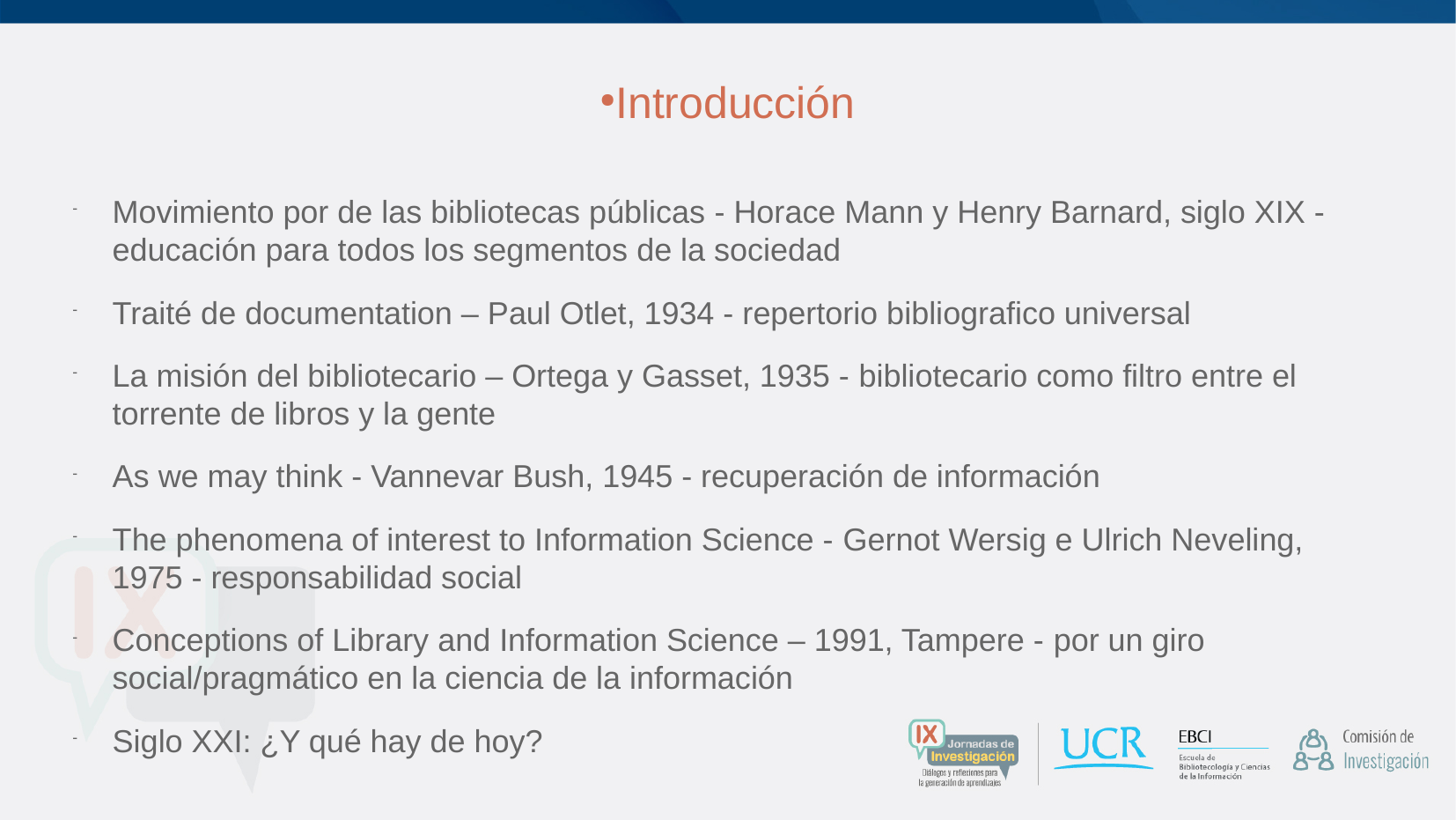

Introducción
Movimiento por de las bibliotecas públicas - Horace Mann y Henry Barnard, siglo XIX -  educación para todos los segmentos de la sociedad
Traité de documentation – Paul Otlet, 1934 - repertorio bibliografico universal
La misión del bibliotecario – Ortega y Gasset, 1935 - bibliotecario como filtro entre el torrente de libros y la gente
As we may think - Vannevar Bush, 1945 - recuperación de información
The phenomena of interest to Information Science - Gernot Wersig e Ulrich Neveling, 1975 - responsabilidad social
Conceptions of Library and Information Science – 1991, Tampere - por un giro social/pragmático en la ciencia de la información
Siglo XXI: ¿Y qué hay de hoy?